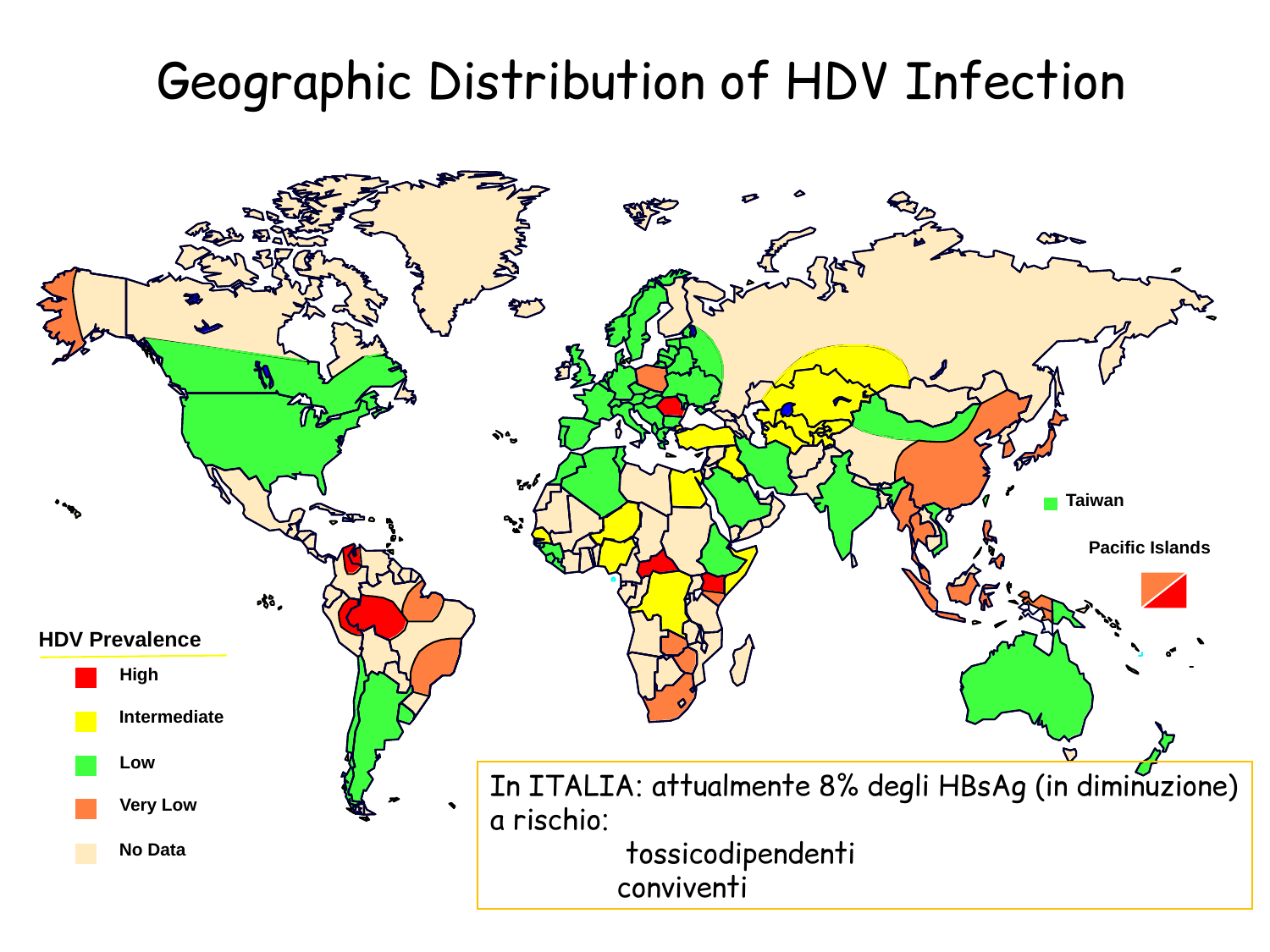

Geographic Distribution of HDV Infection

Taiwan

Pacific Islands

HDV Prevalence

High

Intermediate

Low

In ITALIA: attualmente 8% degli HBsAg (in diminuzione)
a rischio:
	 tossicodipendenti
	conviventi

Very Low

No Data